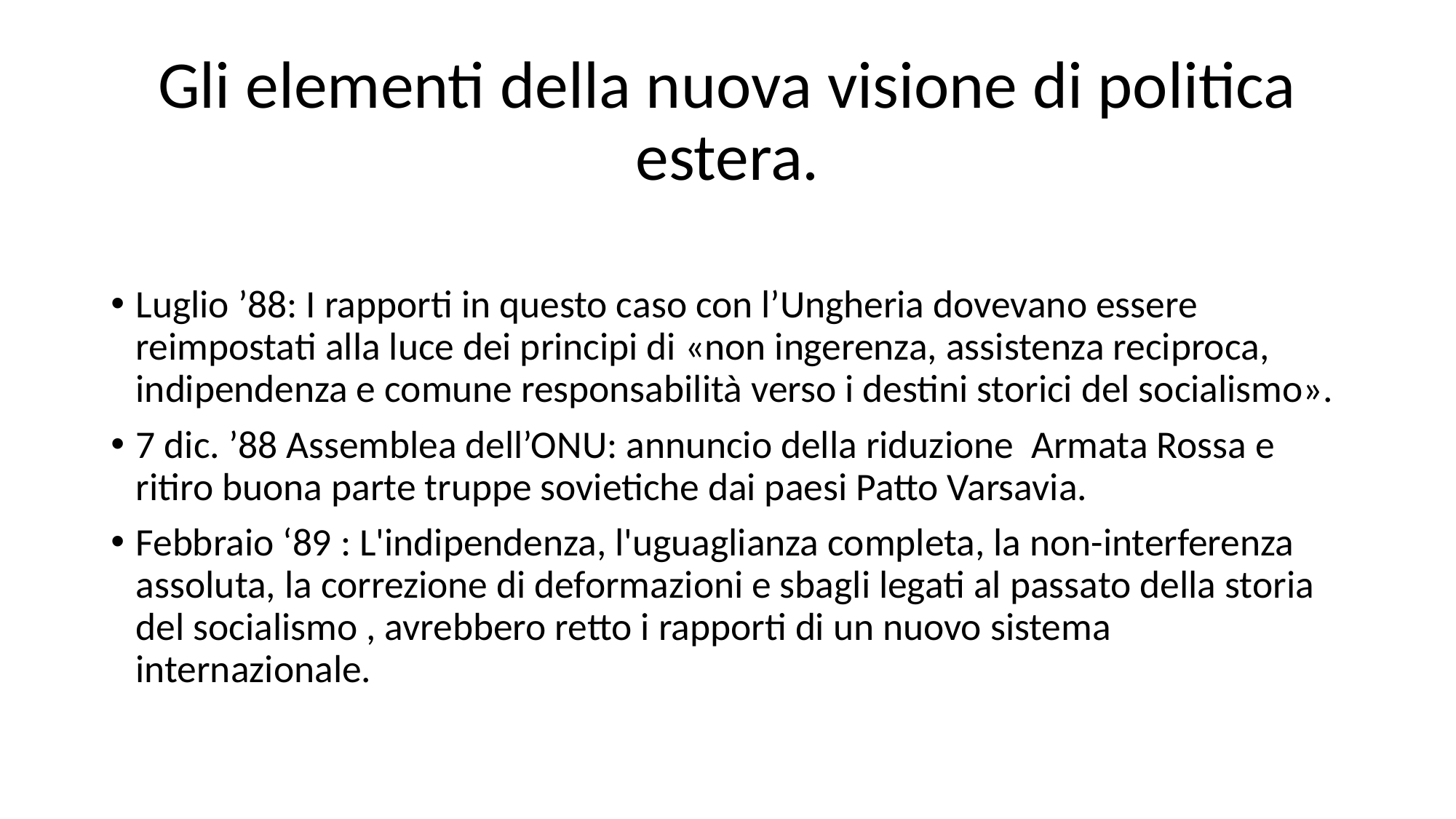

# Gli elementi della nuova visione di politica estera.

Luglio ’88: I rapporti in questo caso con l’Ungheria dovevano essere reimpostati alla luce dei principi di «non ingerenza, assistenza reciproca, indipendenza e comune responsabilità verso i destini storici del socialismo».
7 dic. ’88 Assemblea dell’ONU: annuncio della riduzione  Armata Rossa e ritiro buona parte truppe sovietiche dai paesi Patto Varsavia.
Febbraio ‘89 : L'indipendenza, l'uguaglianza completa, la non-interferenza assoluta, la correzione di deformazioni e sbagli legati al passato della storia del socialismo , avrebbero retto i rapporti di un nuovo sistema internazionale.